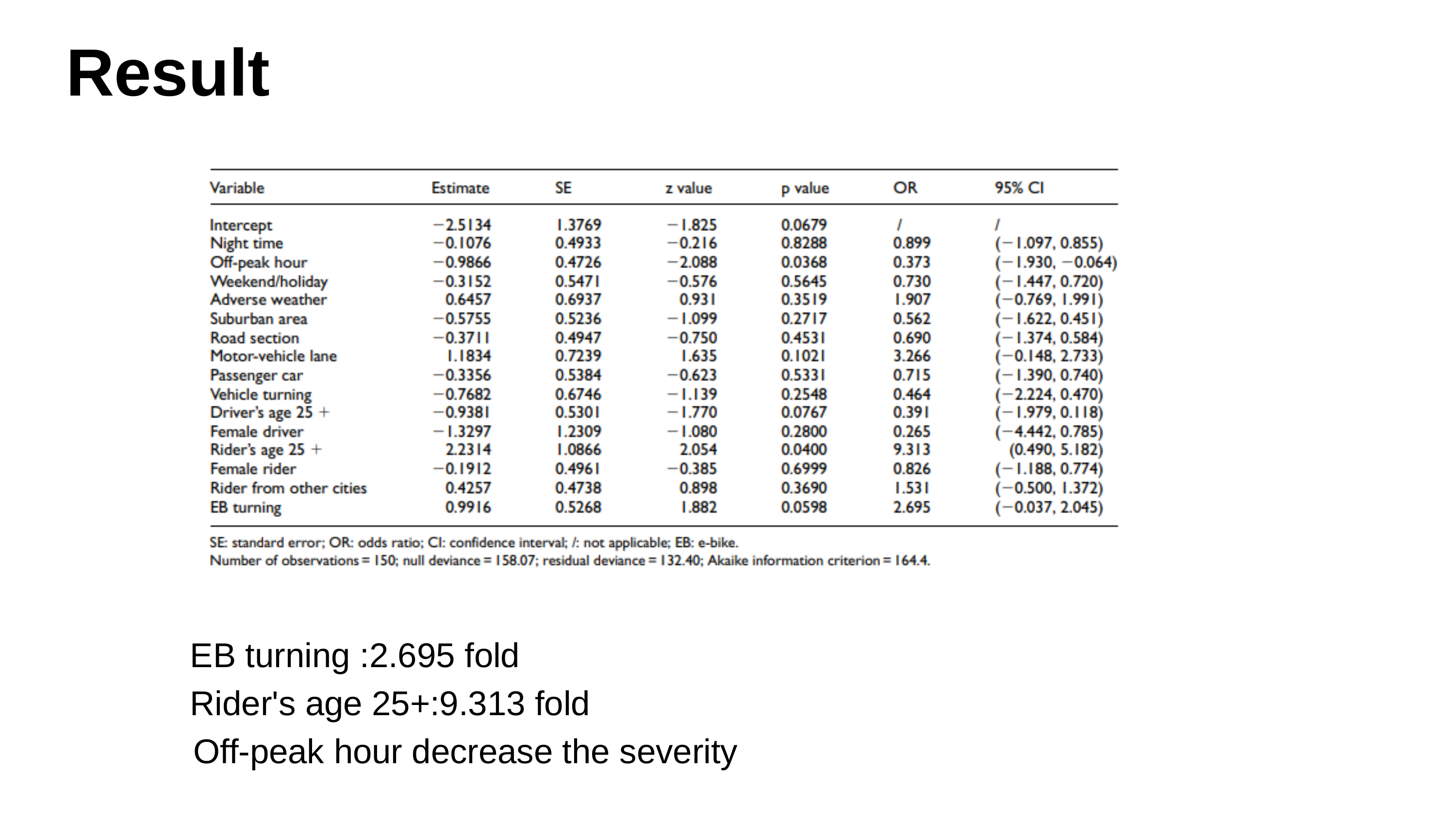

Result

EB turning :2.695 fold
Rider's age 25+:9.313 fold
Off-peak hour decrease the severity